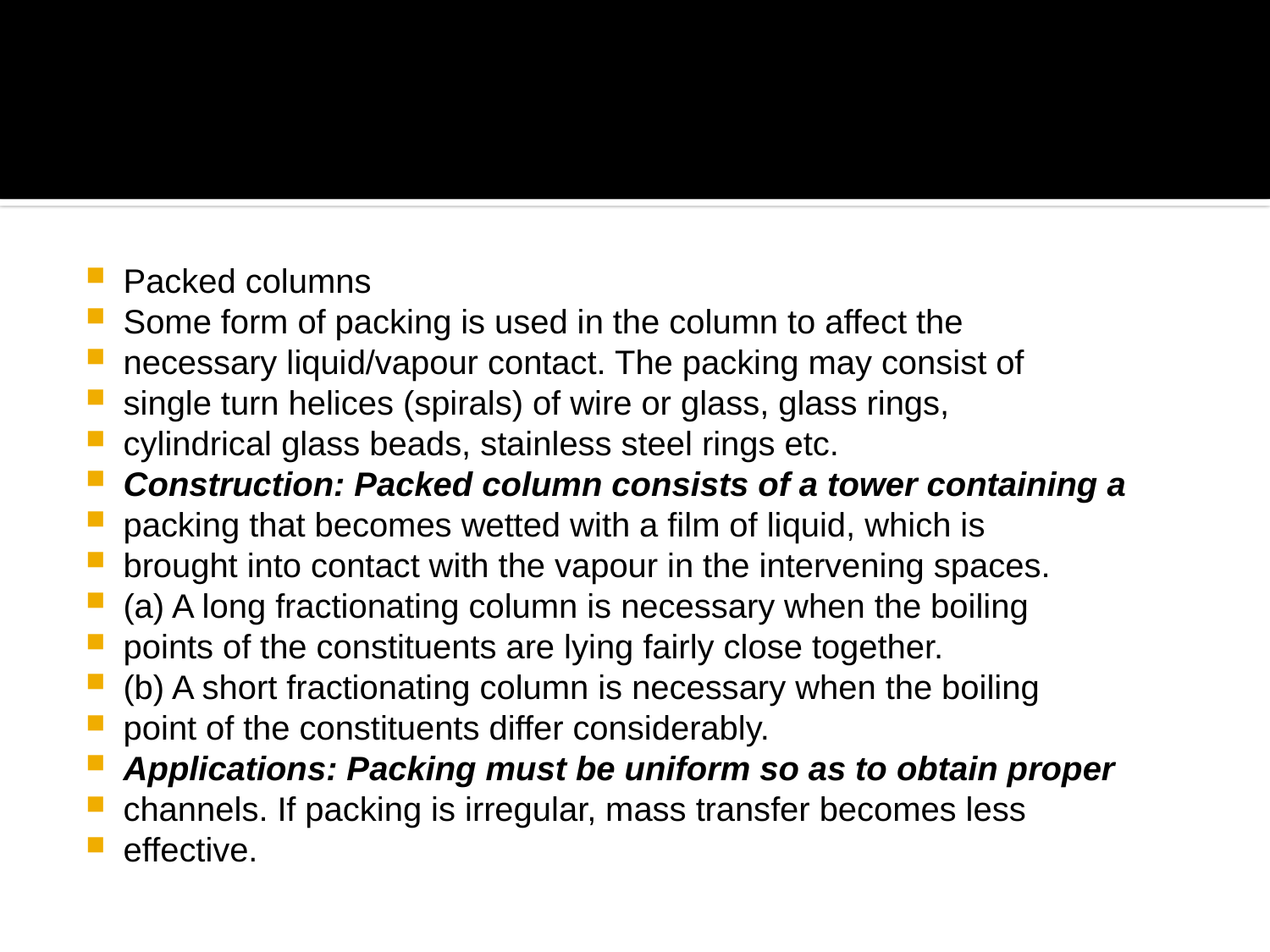

#
Packed columns
Some form of packing is used in the column to affect the
necessary liquid/vapour contact. The packing may consist of
single turn helices (spirals) of wire or glass, glass rings,
cylindrical glass beads, stainless steel rings etc.
Construction: Packed column consists of a tower containing a
packing that becomes wetted with a film of liquid, which is
brought into contact with the vapour in the intervening spaces.
(a) A long fractionating column is necessary when the boiling
points of the constituents are lying fairly close together.
(b) A short fractionating column is necessary when the boiling
point of the constituents differ considerably.
Applications: Packing must be uniform so as to obtain proper
channels. If packing is irregular, mass transfer becomes less
effective.